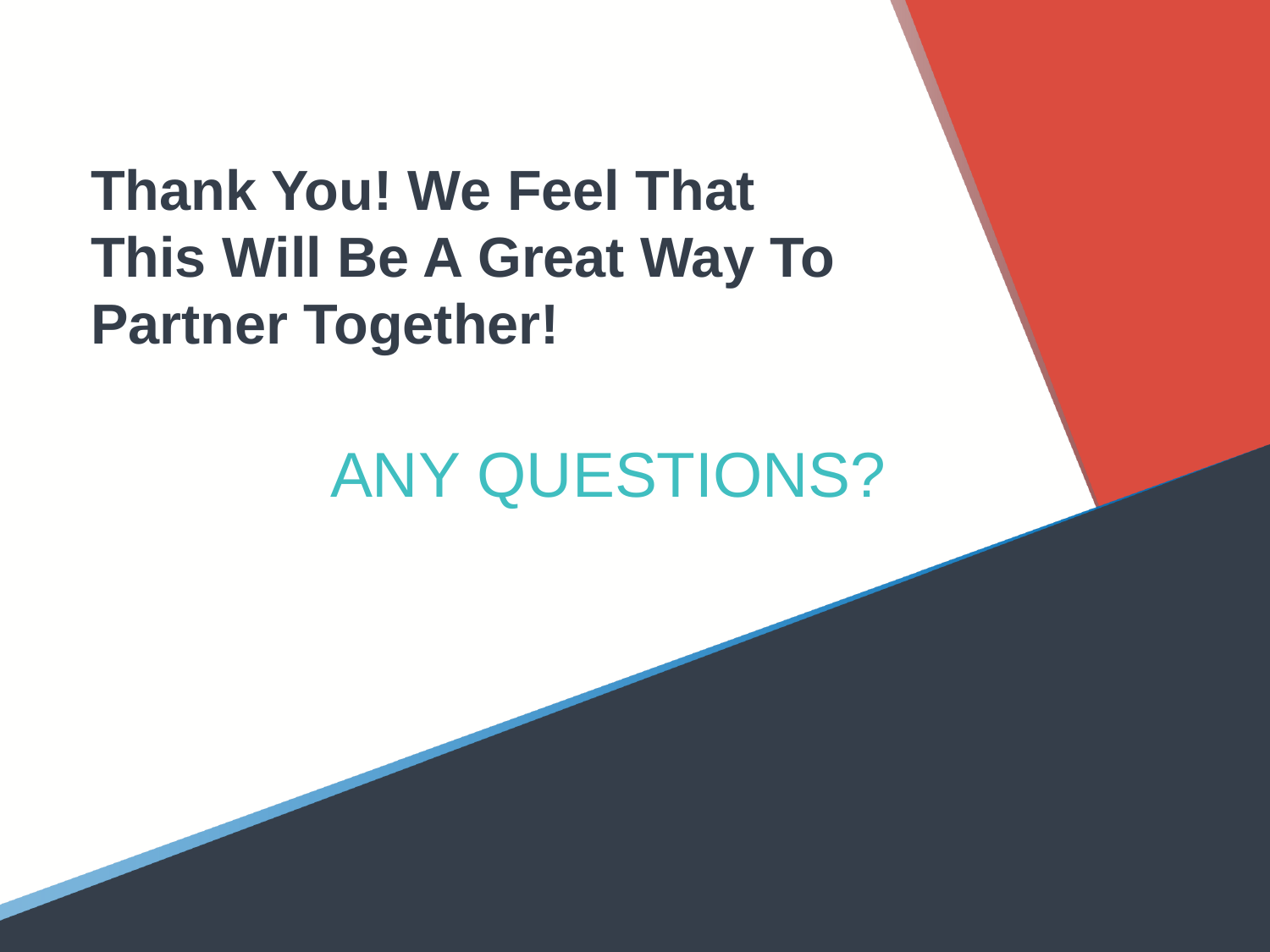

# Thank You! We Feel That This Will Be A Great Way To Partner Together!
Any Questions?